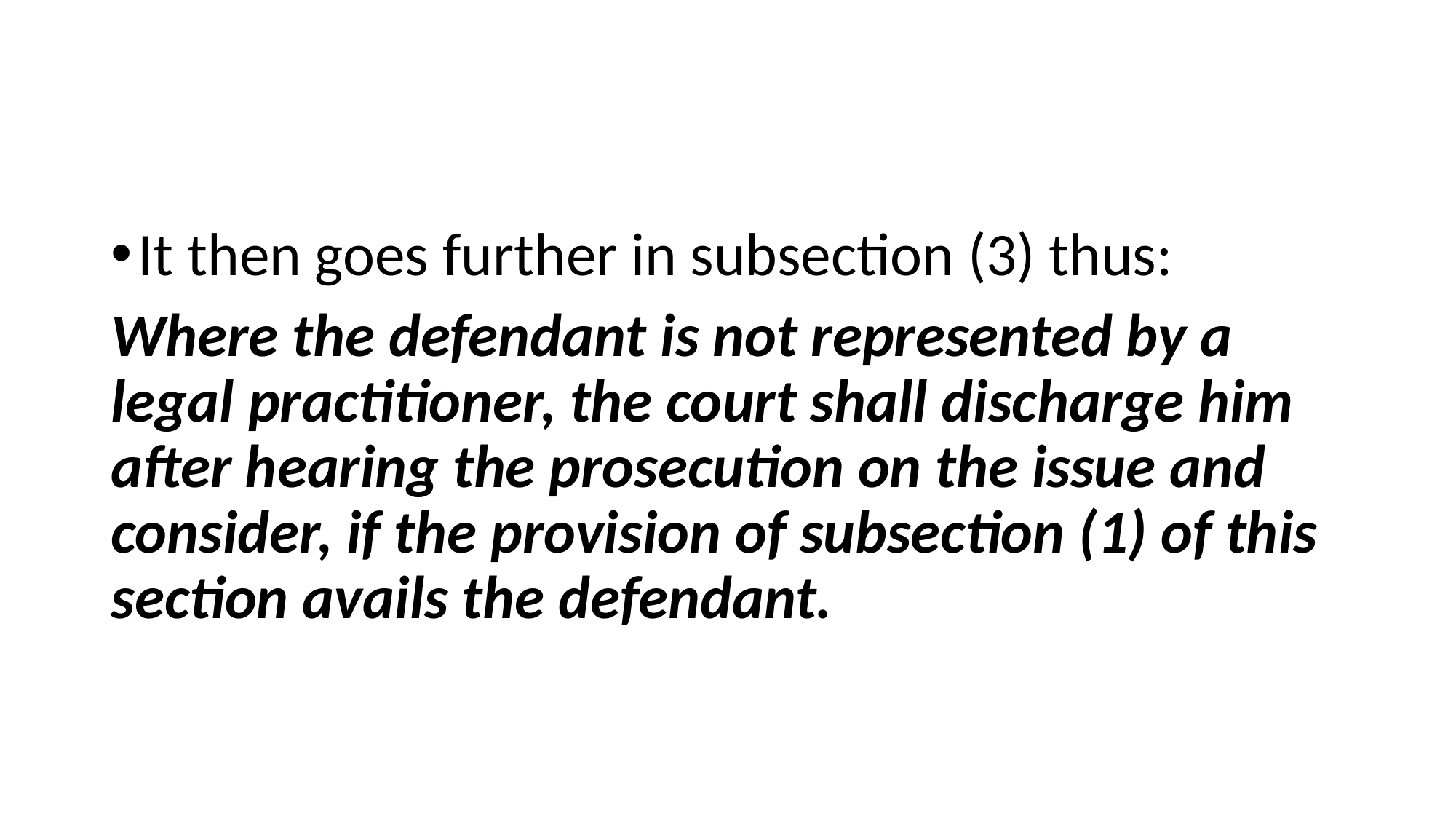

#
It then goes further in subsection (3) thus:
Where the defendant is not represented by a legal practitioner, the court shall discharge him after hearing the prosecution on the issue and consider, if the provision of subsection (1) of this section avails the defendant.